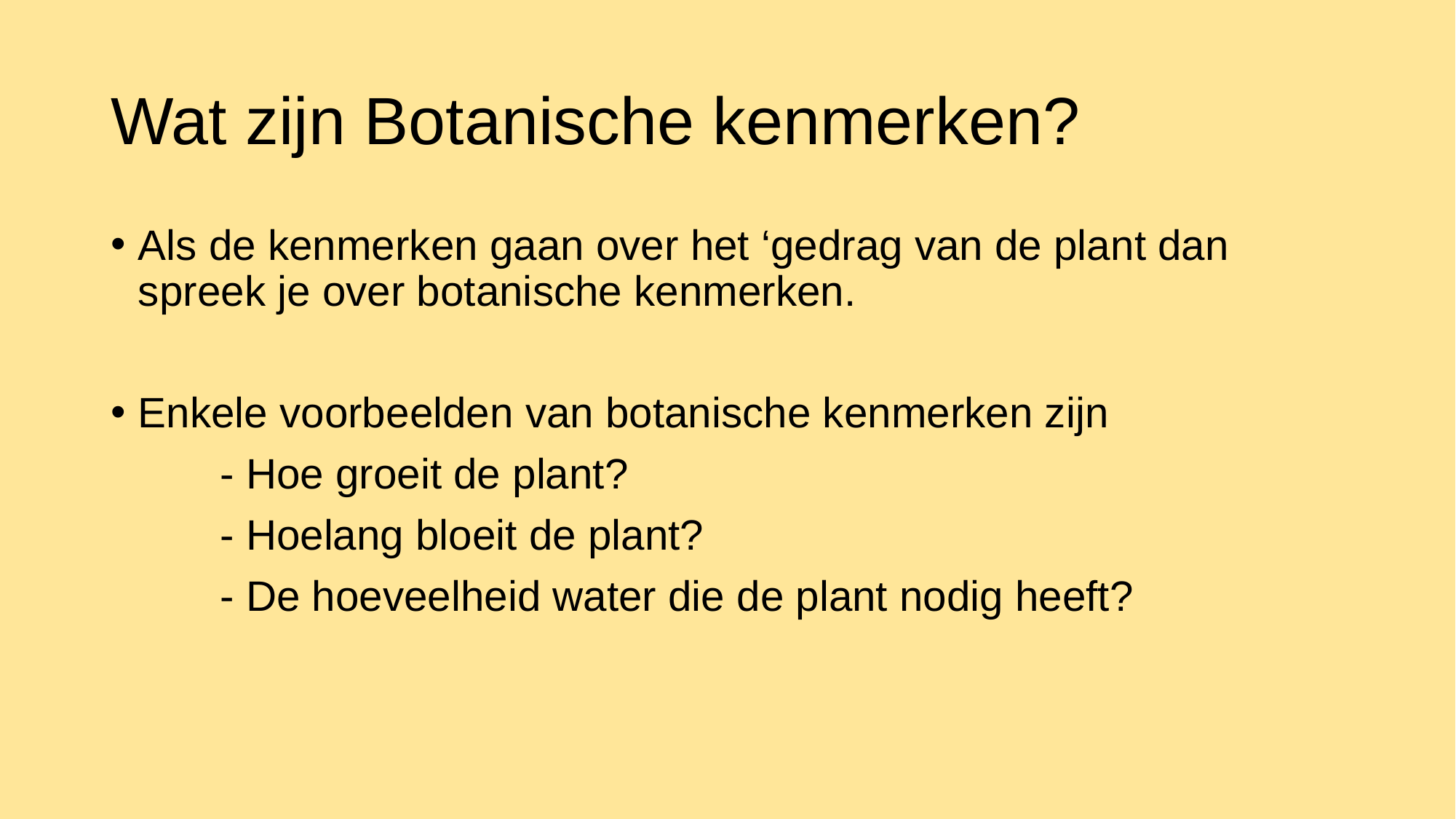

# Wat zijn Botanische kenmerken?
Als de kenmerken gaan over het ‘gedrag van de plant dan spreek je over botanische kenmerken.

Enkele voorbeelden van botanische kenmerken zijn
	- Hoe groeit de plant?
	- Hoelang bloeit de plant?
	- De hoeveelheid water die de plant nodig heeft?